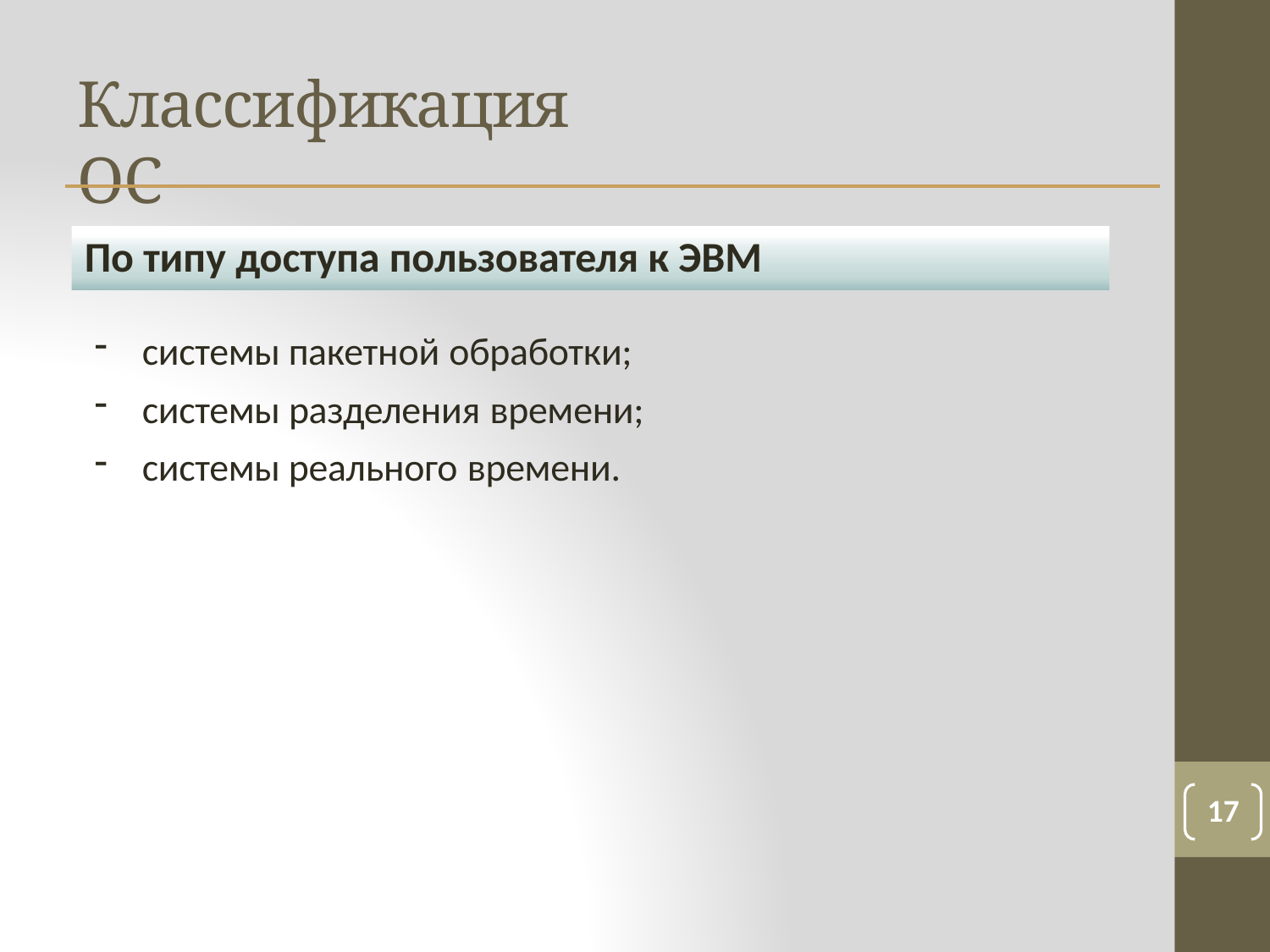

# Классификация ОС

По типу доступа пользователя к ЭВМ

системы пакетной обработки;
системы разделения времени;
системы реального времени.

17